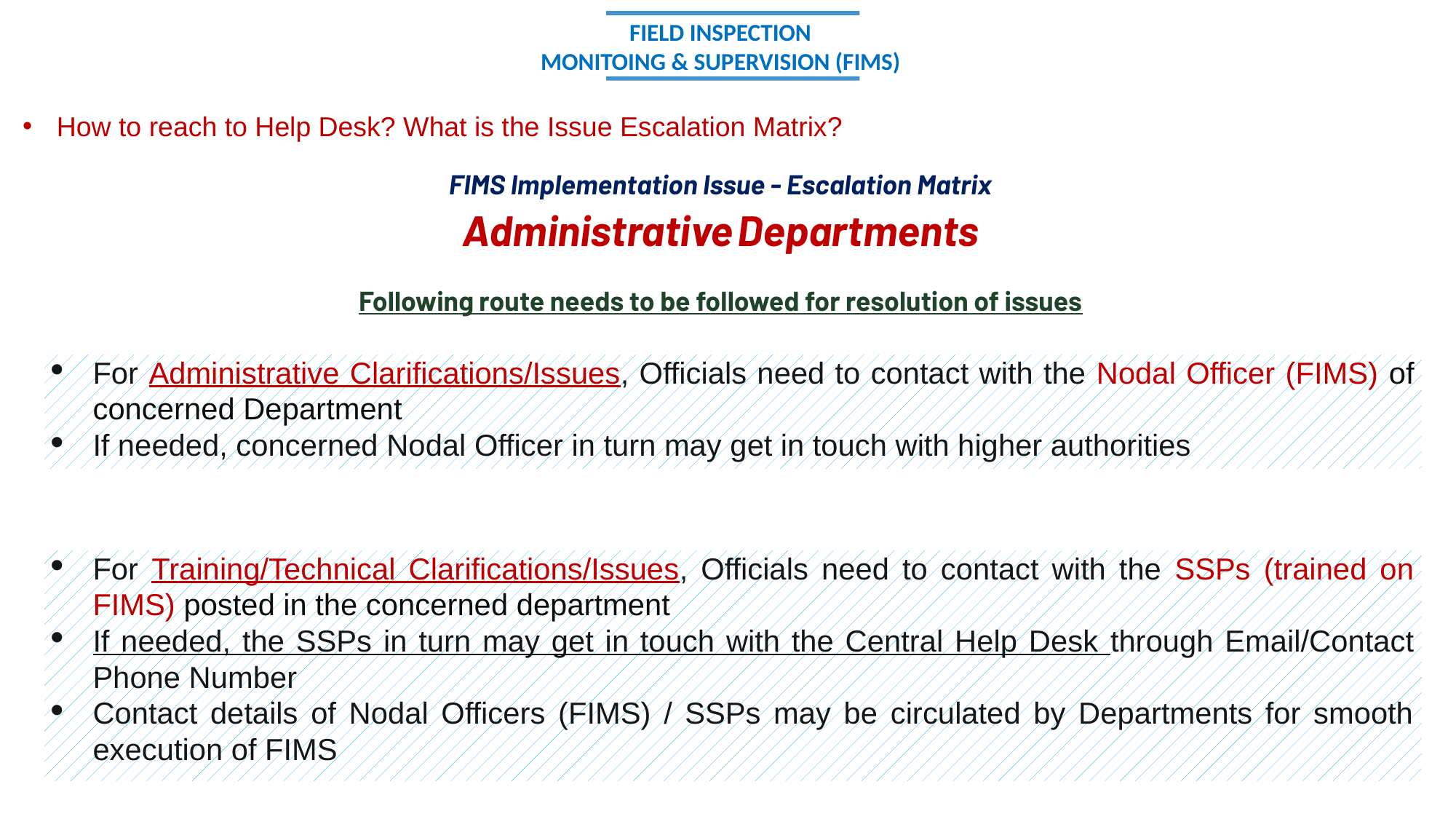

FIELD INSPECTION
MONITOING & SUPERVISION (FIMS)

How to reach to Help Desk? What is the Issue Escalation Matrix?
FIMS Implementation Issue - Escalation Matrix
Administrative Departments

Following route needs to be followed for resolution of issues
| For Administrative Clarifications/Issues, Officials need to contact with the Nodal Officer (FIMS) of concerned Department If needed, concerned Nodal Officer in turn may get in touch with higher authorities |
| --- |
| For Training/Technical Clarifications/Issues, Officials need to contact with the SSPs (trained on FIMS) posted in the concerned department If needed, the SSPs in turn may get in touch with the Central Help Desk through Email/Contact Phone Number Contact details of Nodal Officers (FIMS) / SSPs may be circulated by Departments for smooth execution of FIMS |
| --- |